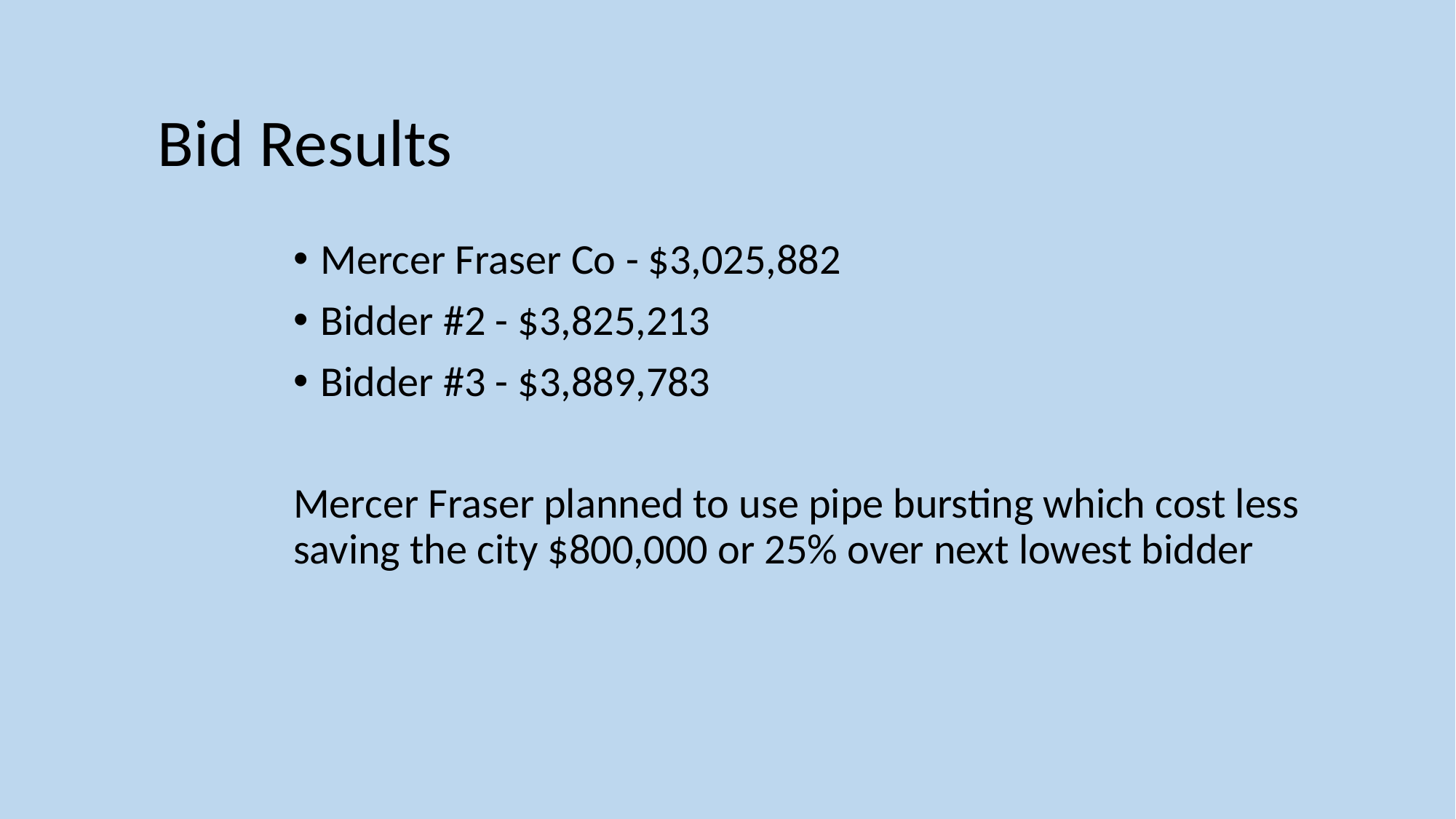

# Bid Results
Mercer Fraser Co - $3,025,882
Bidder #2 - $3,825,213
Bidder #3 - $3,889,783

Mercer Fraser planned to use pipe bursting which cost less saving the city $800,000 or 25% over next lowest bidder